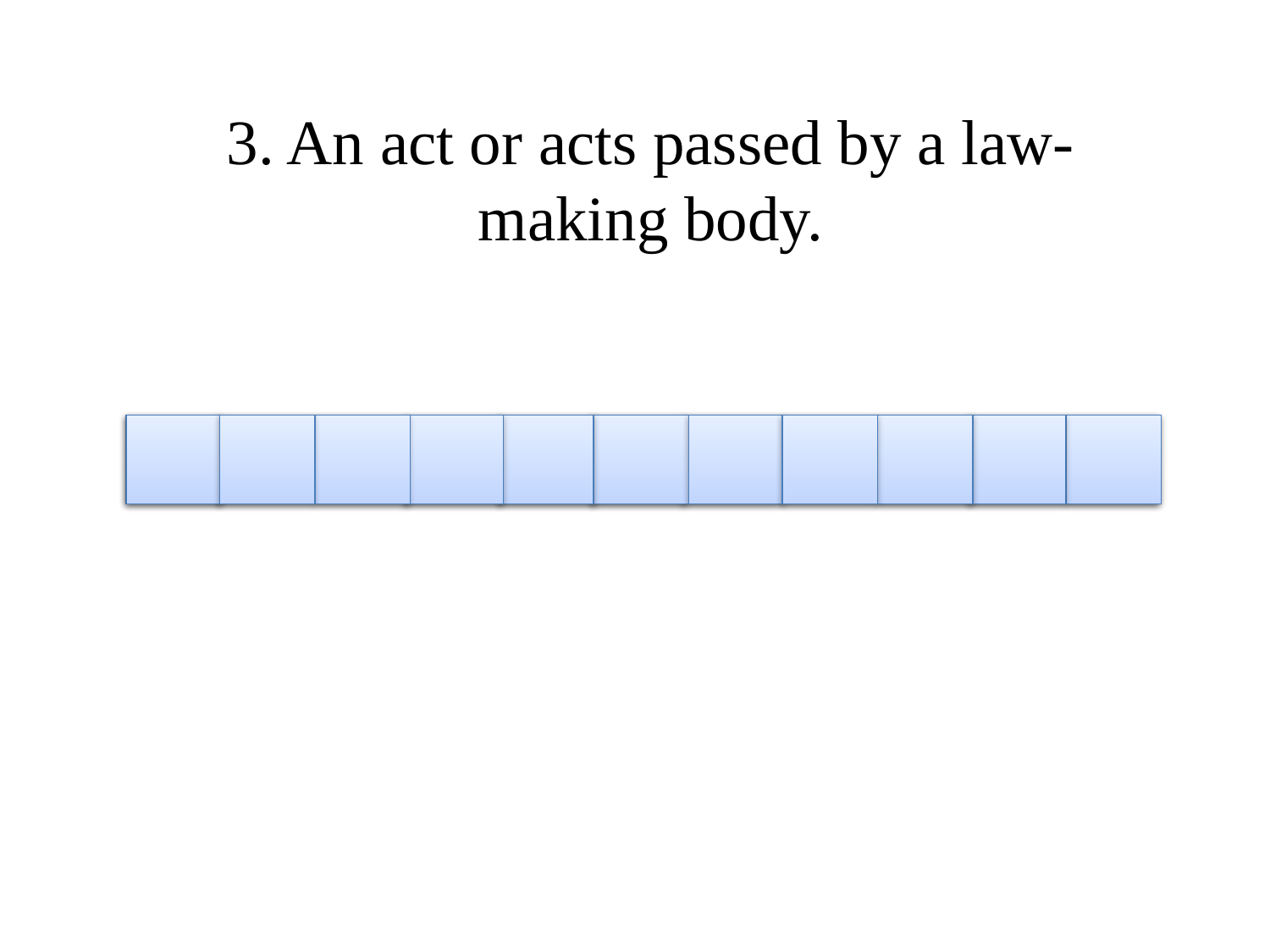

3. An act or acts passed by a law-making body.
l

e

g

i

s
l

a

t

i

o

n